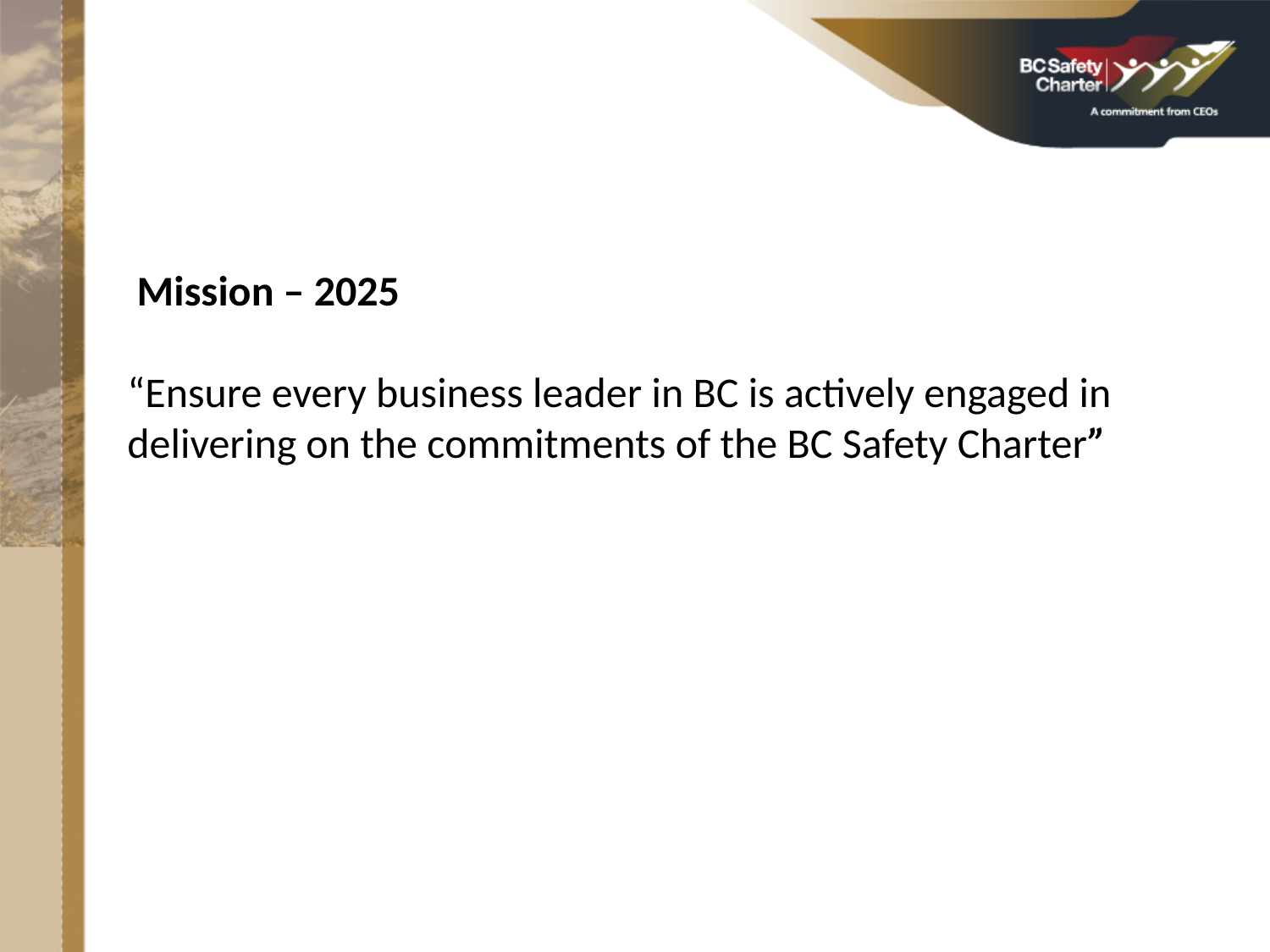

Mission – 2025

“Ensure every business leader in BC is actively engaged in delivering on the commitments of the BC Safety Charter”